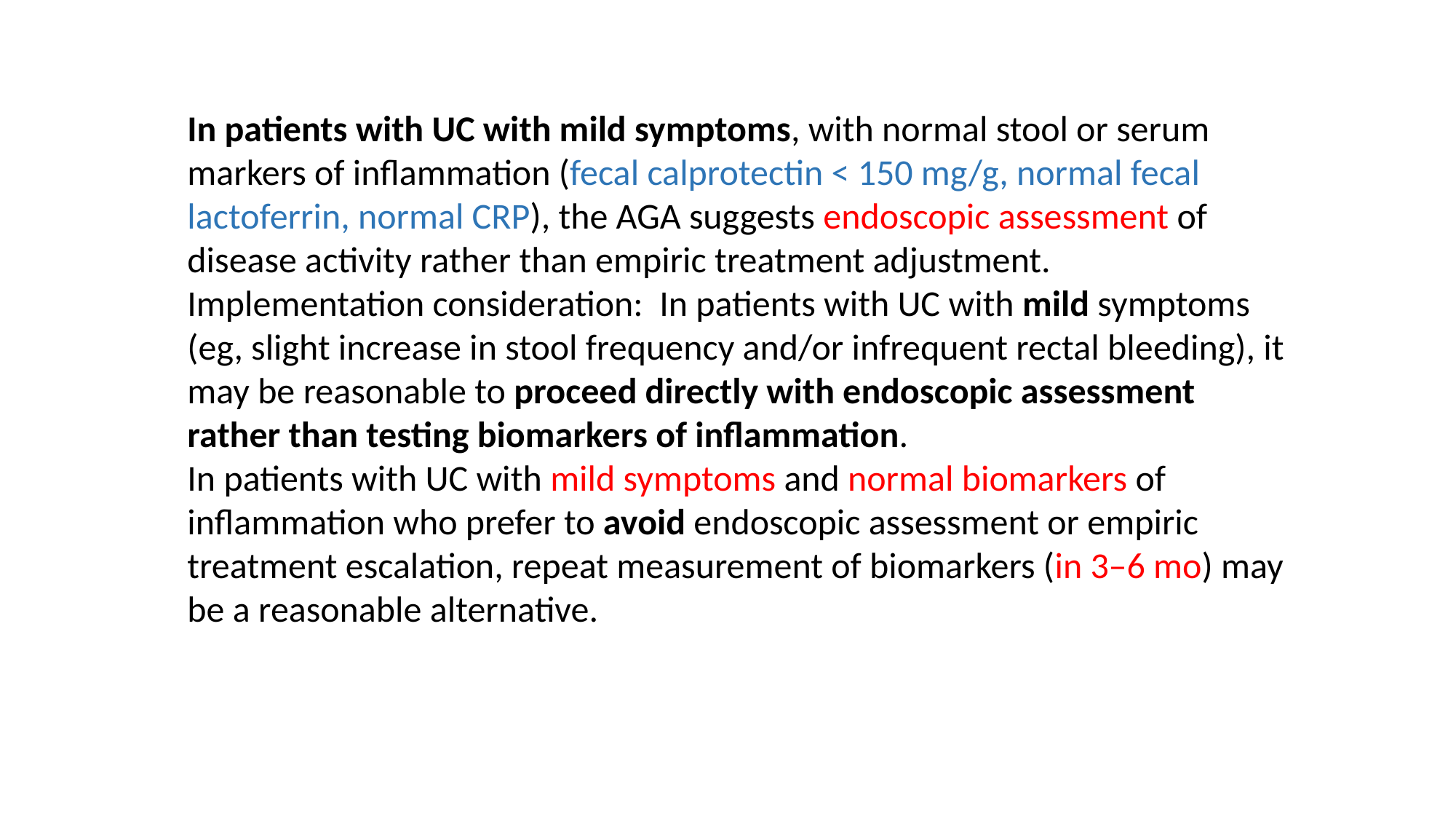

In patients with UC with mild symptoms, with normal stool or serum markers of inflammation (fecal calprotectin < 150 mg/g, normal fecal lactoferrin, normal CRP), the AGA suggests endoscopic assessment of disease activity rather than empiric treatment adjustment. Implementation consideration:  In patients with UC with mild symptoms (eg, slight increase in stool frequency and/or infrequent rectal bleeding), it may be reasonable to proceed directly with endoscopic assessment rather than testing biomarkers of inflammation.
In patients with UC with mild symptoms and normal biomarkers of inflammation who prefer to avoid endoscopic assessment or empiric treatment escalation, repeat measurement of biomarkers (in 3–6 mo) may be a reasonable alternative.